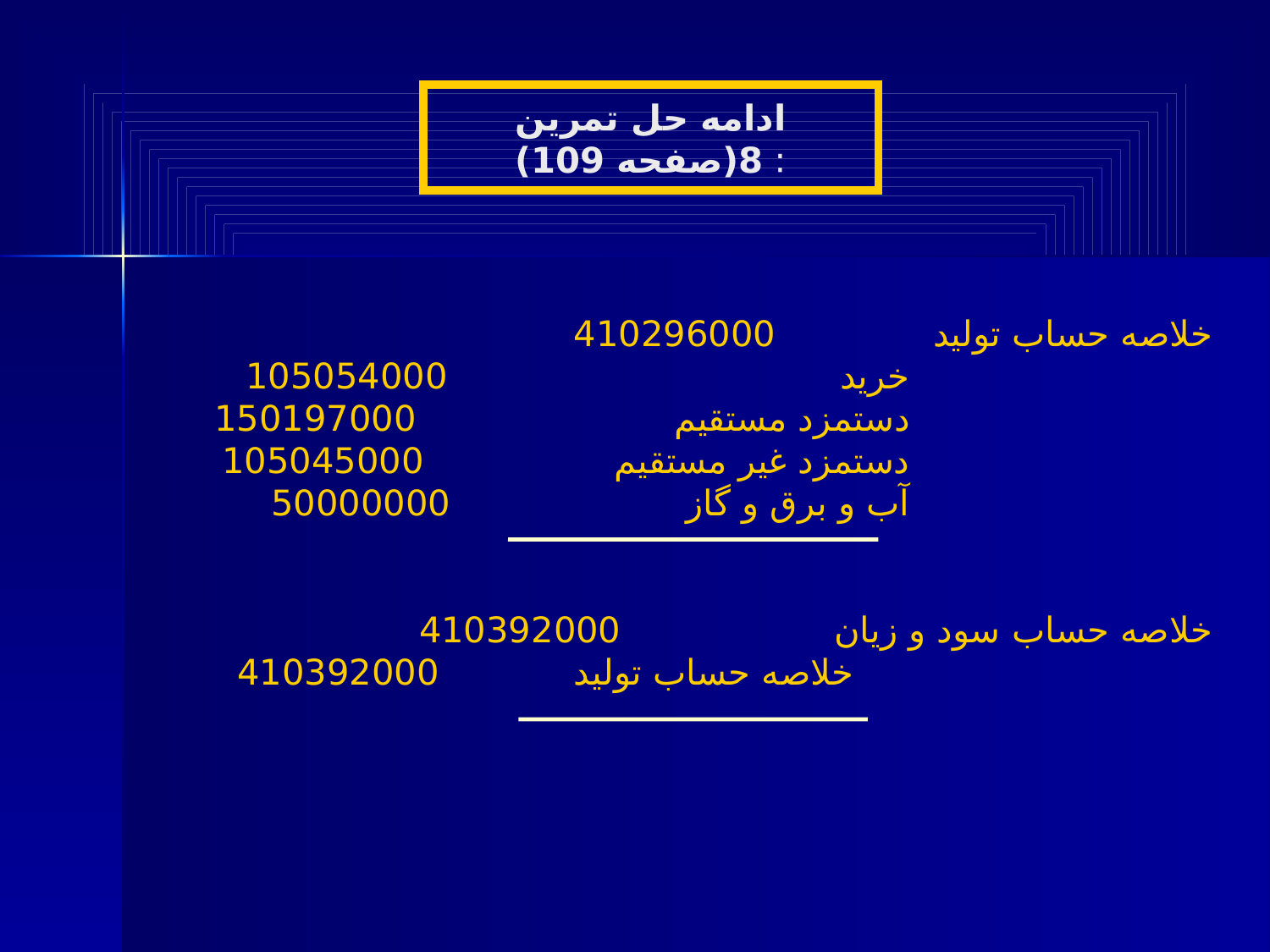

ادامه حل تمرین 8(صفحه 109) :
خلاصه حساب تولید              410296000
                           خرید                                   105054000
                           دستمزد مستقیم                       150197000
                           دستمزد غیر مستقیم                 105045000
                           آب و برق و گاز                     50000000

خلاصه حساب سود و زیان                   410392000
                                خلاصه حساب تولید            410392000